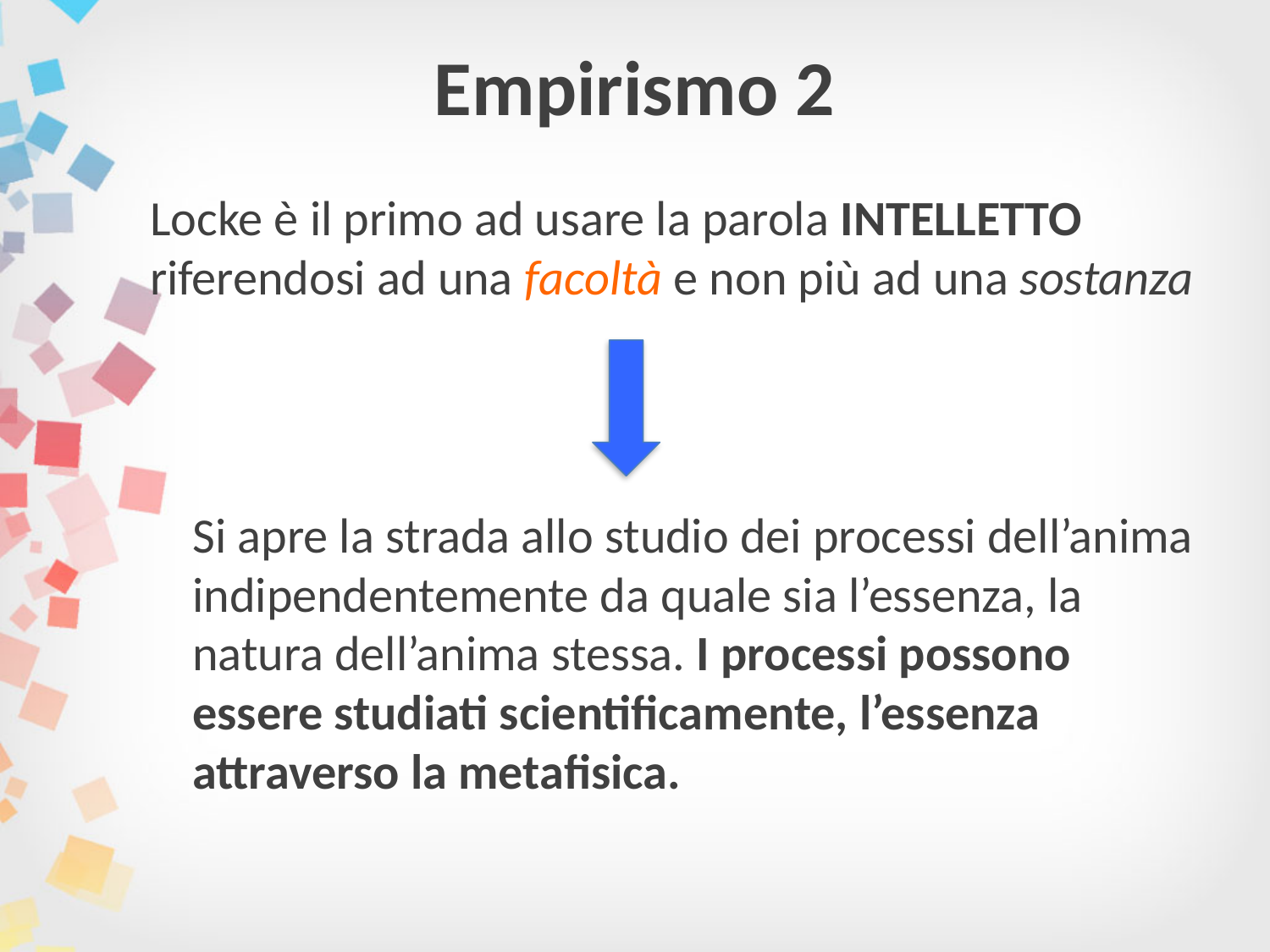

# Empirismo 2
Locke è il primo ad usare la parola INTELLETTO riferendosi ad una facoltà e non più ad una sostanza

Si apre la strada allo studio dei processi dell’anima indipendentemente da quale sia l’essenza, la natura dell’anima stessa. I processi possono essere studiati scientificamente, l’essenza attraverso la metafisica.